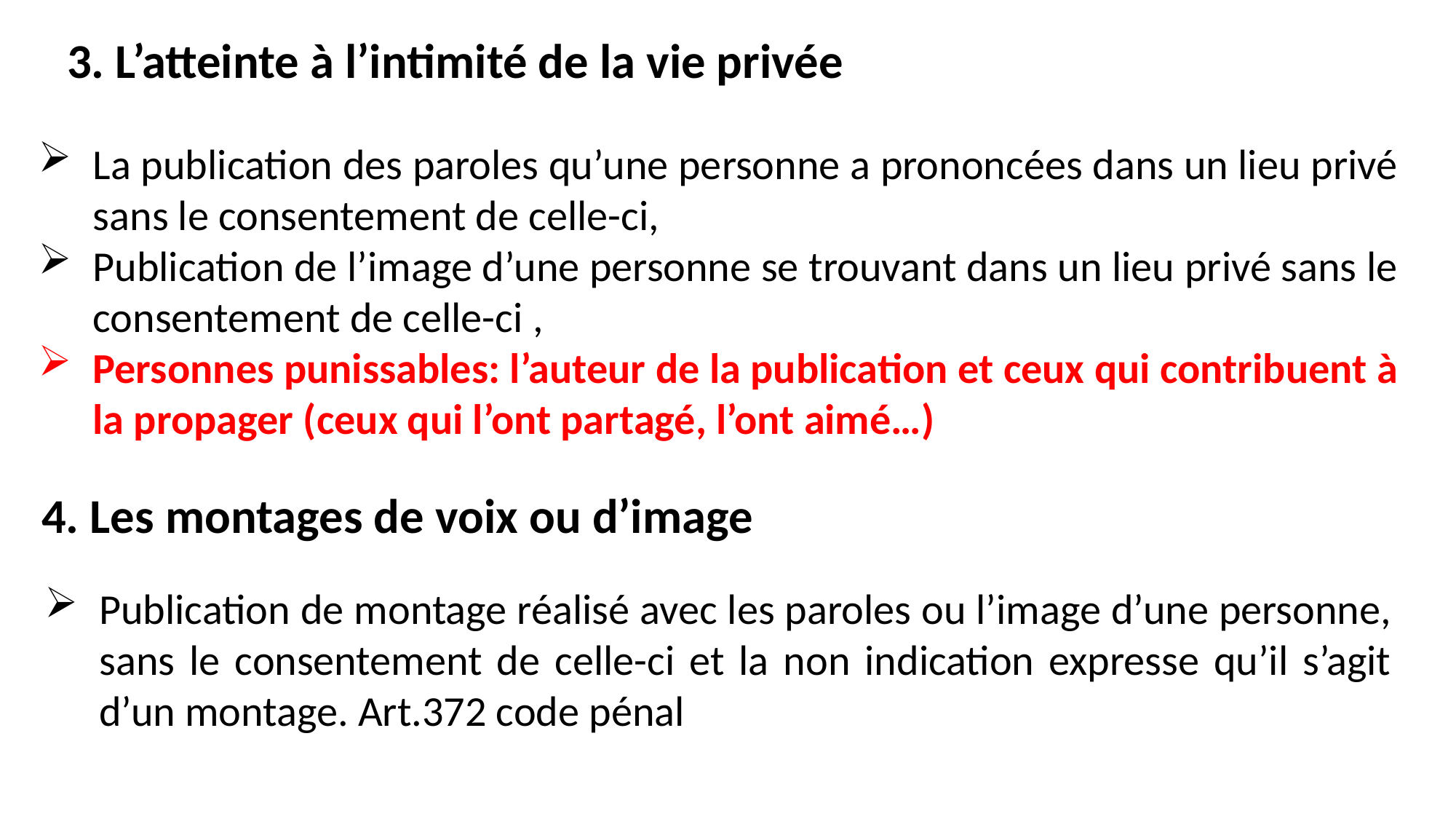

3. L’atteinte à l’intimité de la vie privée
La publication des paroles qu’une personne a prononcées dans un lieu privé sans le consentement de celle-ci,
Publication de l’image d’une personne se trouvant dans un lieu privé sans le consentement de celle-ci ,
Personnes punissables: l’auteur de la publication et ceux qui contribuent à la propager (ceux qui l’ont partagé, l’ont aimé…)
4. Les montages de voix ou d’image
Publication de montage réalisé avec les paroles ou l’image d’une personne, sans le consentement de celle-ci et la non indication expresse qu’il s’agit d’un montage. Art.372 code pénal